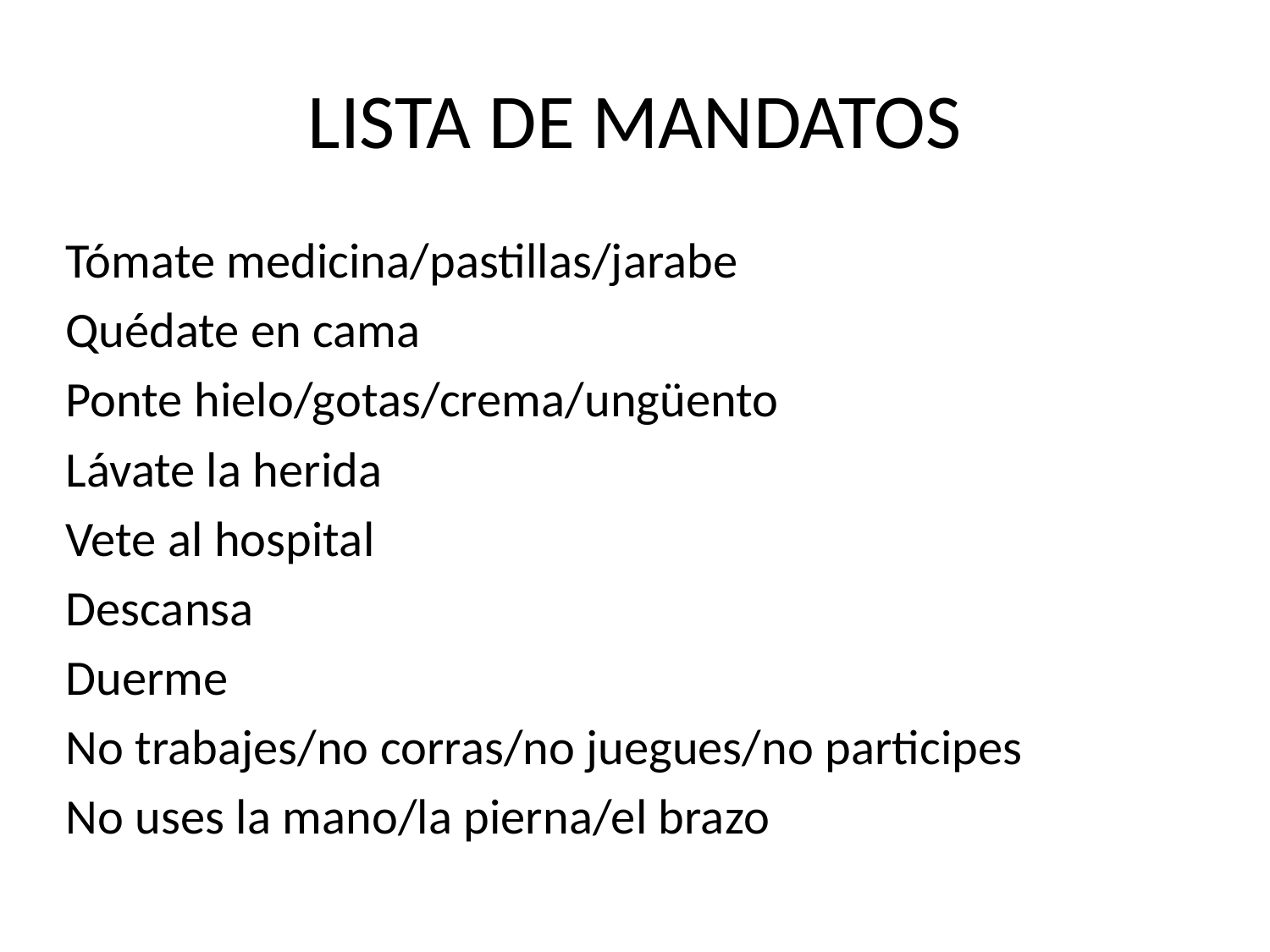

# LISTA DE MANDATOS
Tómate medicina/pastillas/jarabe
Quédate en cama
Ponte hielo/gotas/crema/ungüento
Lávate la herida
Vete al hospital
Descansa
Duerme
No trabajes/no corras/no juegues/no participes
No uses la mano/la pierna/el brazo